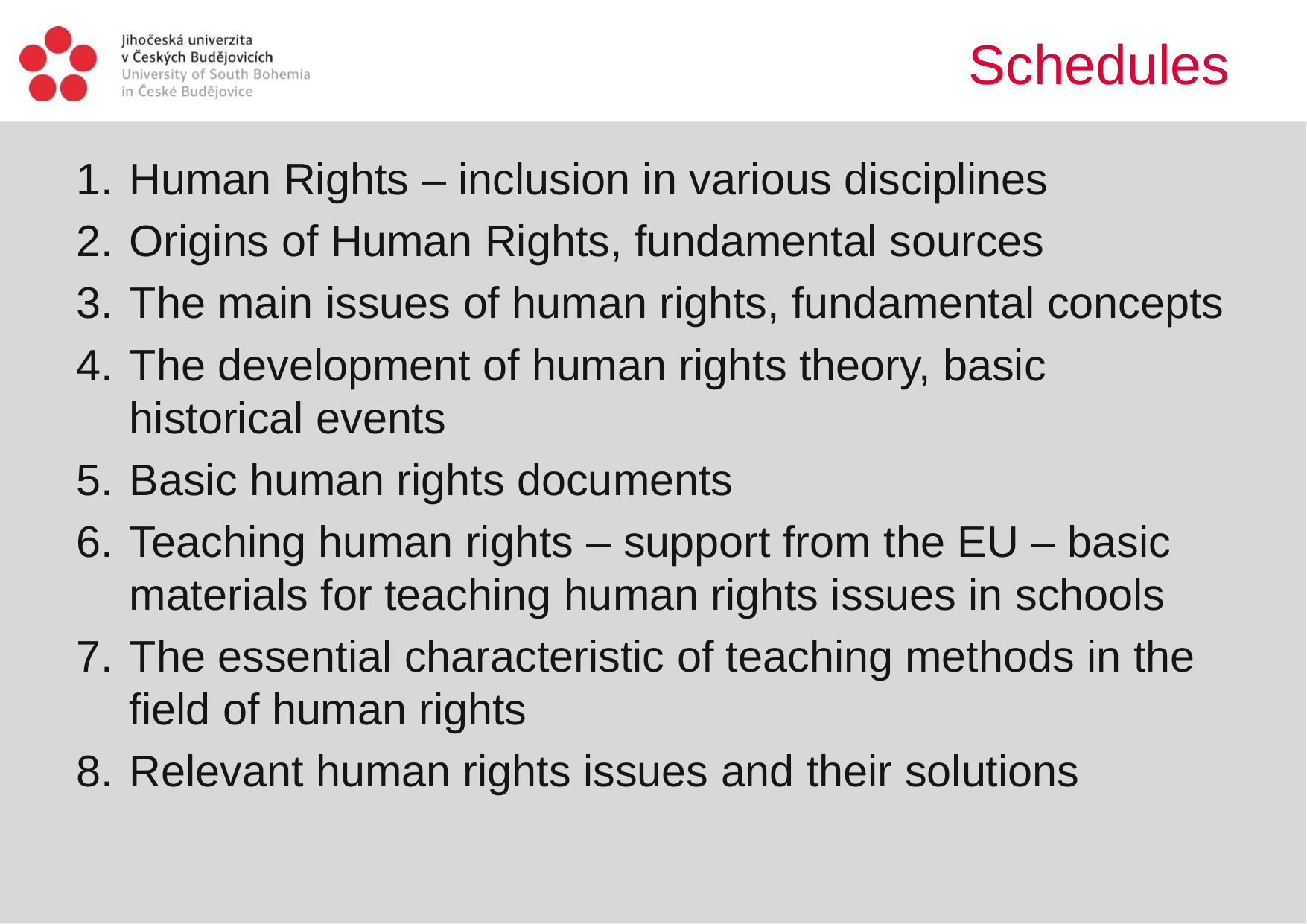

# Schedules
Human Rights – inclusion in various disciplines
Origins of Human Rights, fundamental sources
The main issues of human rights, fundamental concepts
The development of human rights theory, basic historical events
Basic human rights documents
Teaching human rights – support from the EU – basic materials for teaching human rights issues in schools
The essential characteristic of teaching methods in the field of human rights
Relevant human rights issues and their solutions